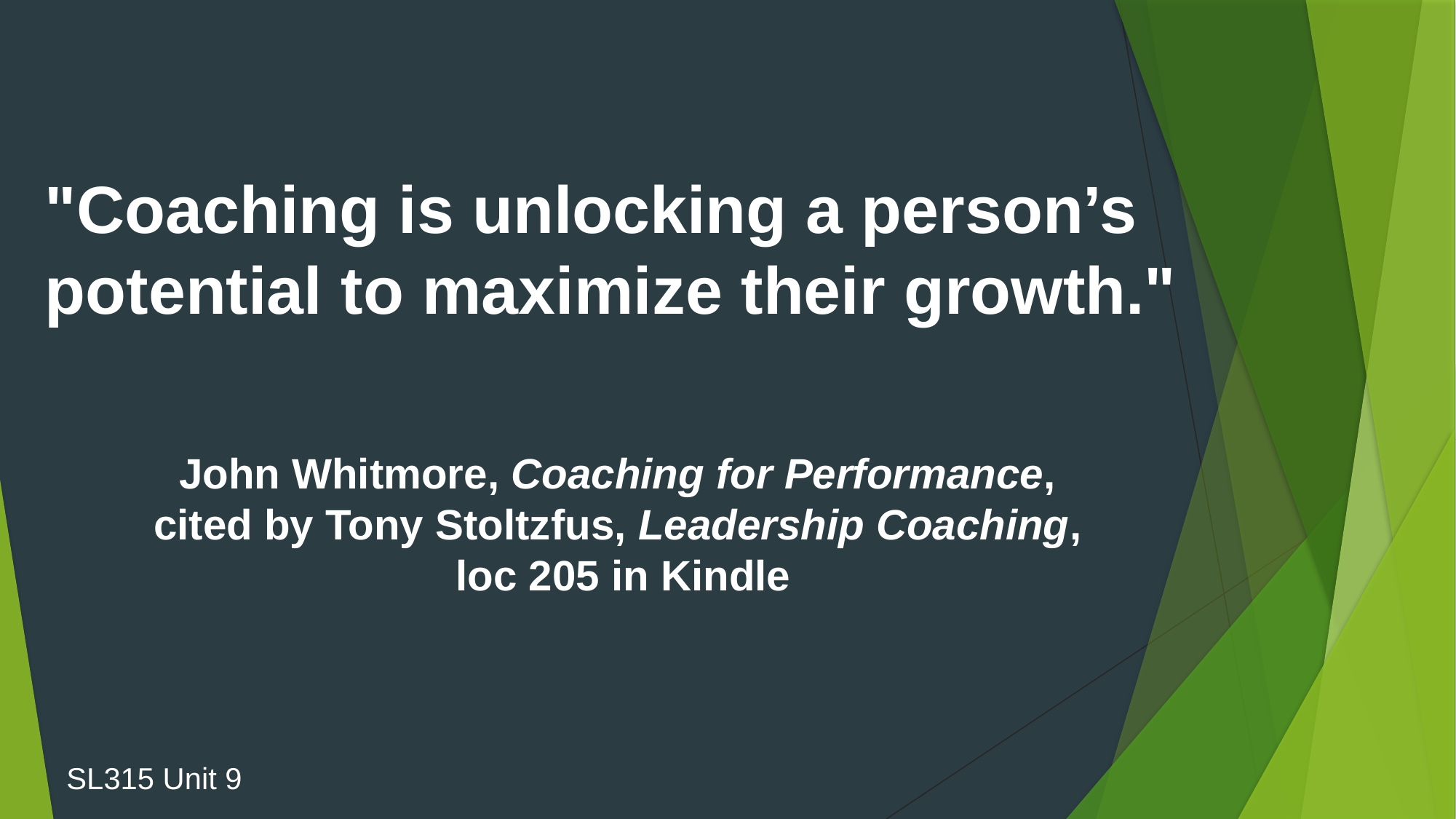

"Coaching is unlocking a person’s potential to maximize their growth."
John Whitmore, Coaching for Performance,
cited by Tony Stoltzfus, Leadership Coaching,
loc 205 in Kindle
SL315 Unit 9